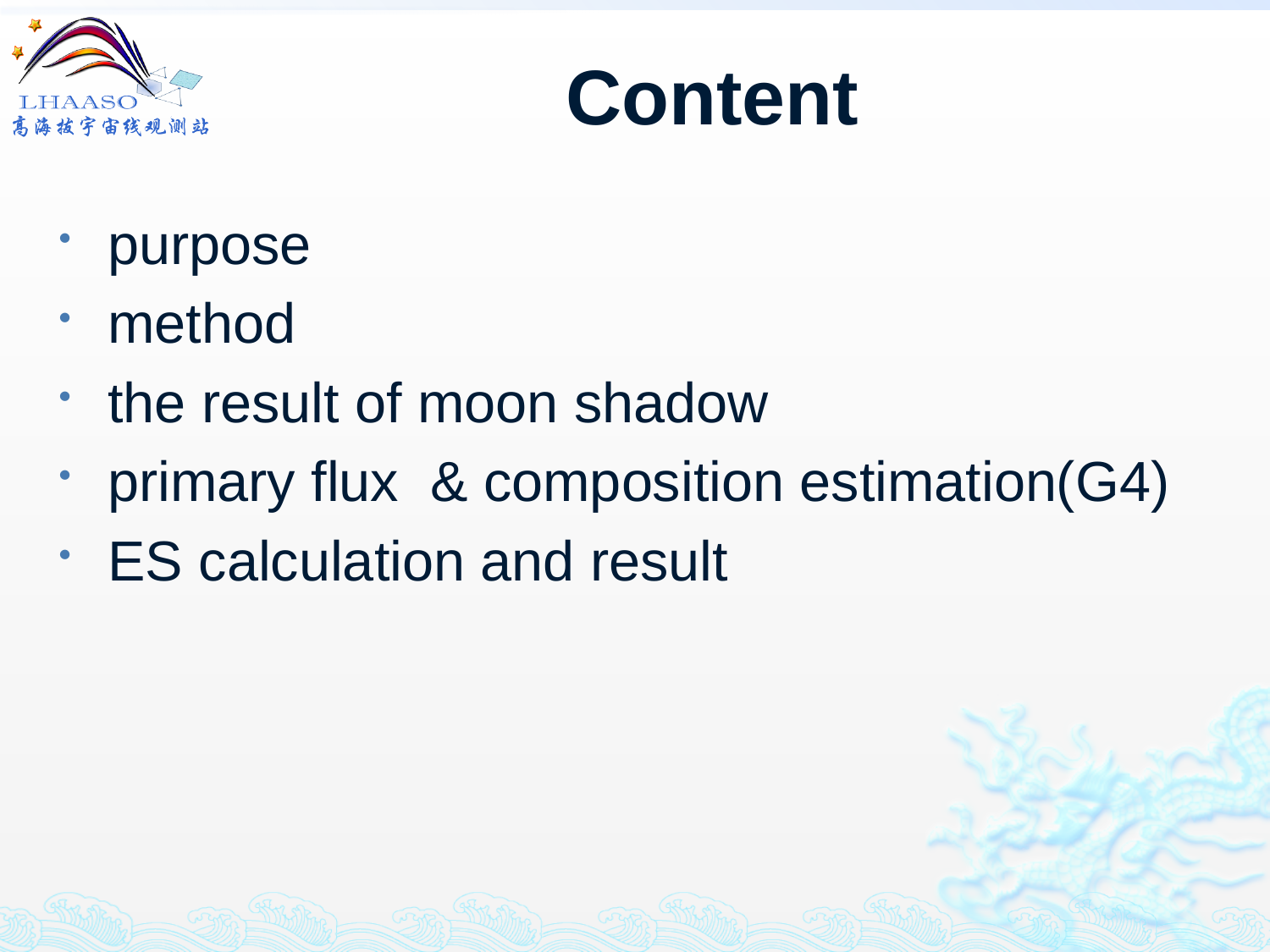

# Content
purpose
method
the result of moon shadow
primary flux  & composition estimation(G4)
ES calculation and result